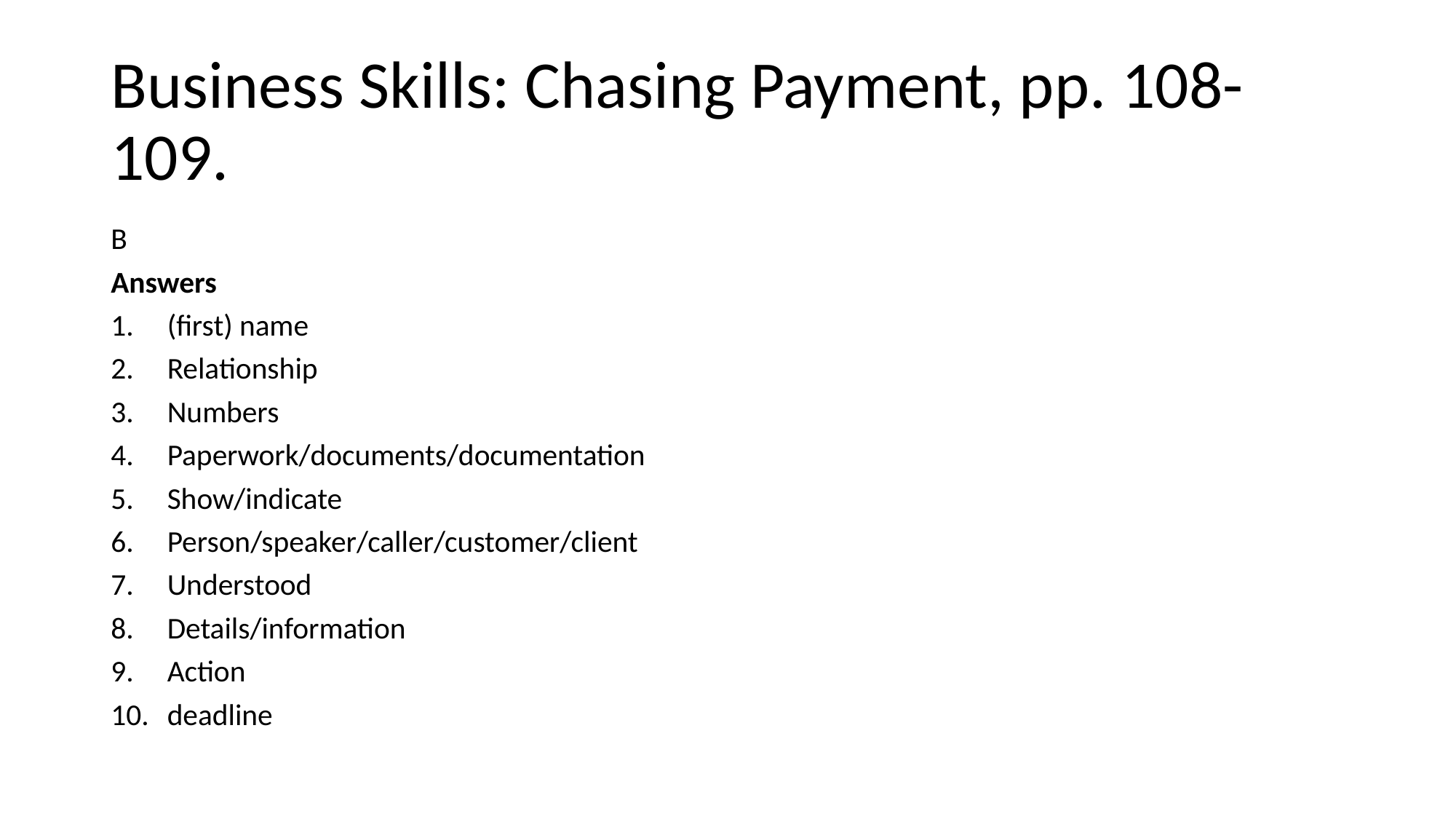

# Business Skills: Chasing Payment, pp. 108-109.
B
Answers
(first) name
Relationship
Numbers
Paperwork/documents/documentation
Show/indicate
Person/speaker/caller/customer/client
Understood
Details/information
Action
deadline